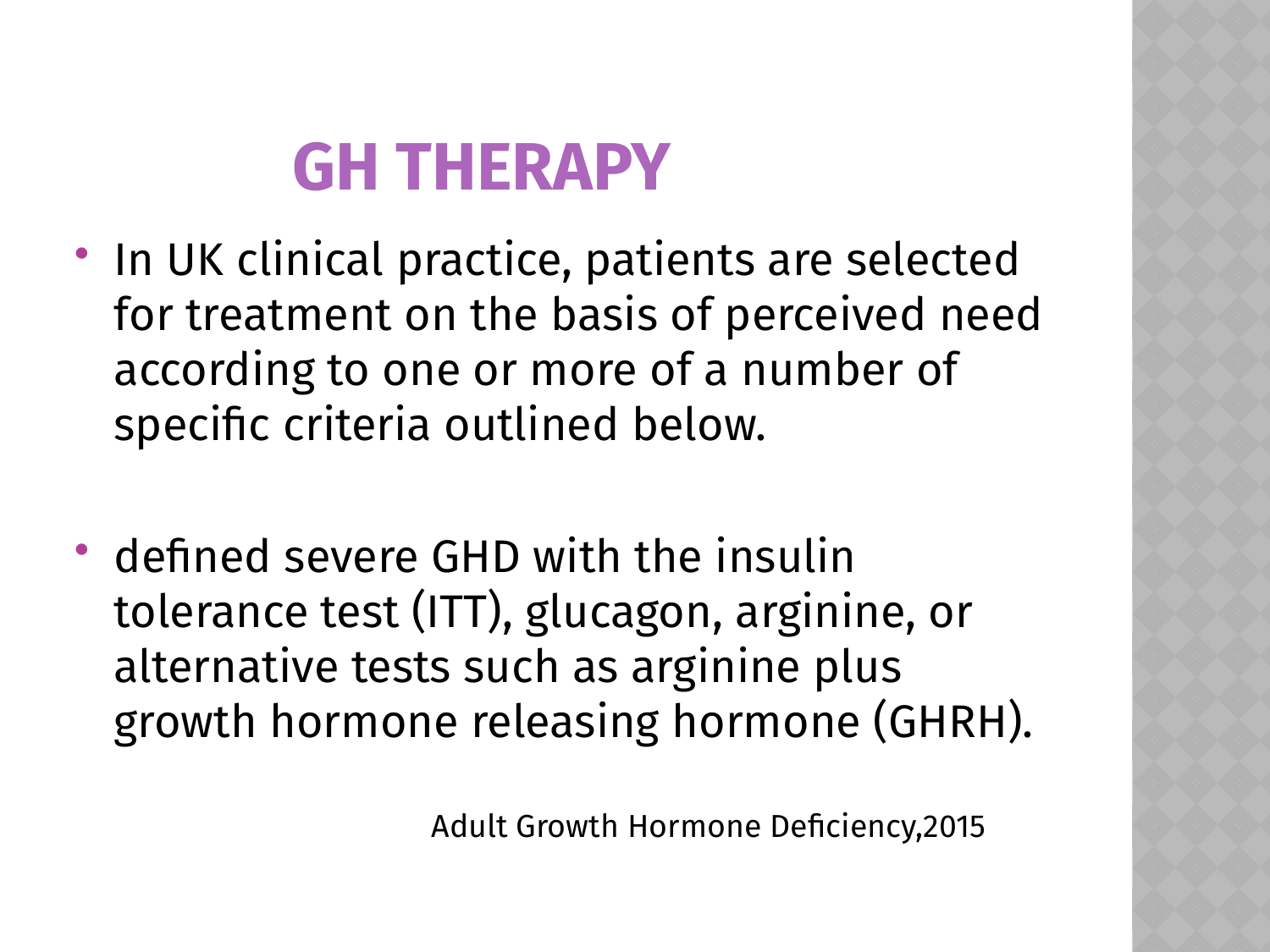

# gh therapy
In UK clinical practice, patients are selected for treatment on the basis of perceived need according to one or more of a number of specific criteria outlined below.

defined severe GHD with the insulin tolerance test (ITT), glucagon, arginine, or alternative tests such as arginine plus growth hormone releasing hormone (GHRH).

                                          Adult Growth Hormone Deficiency,2015